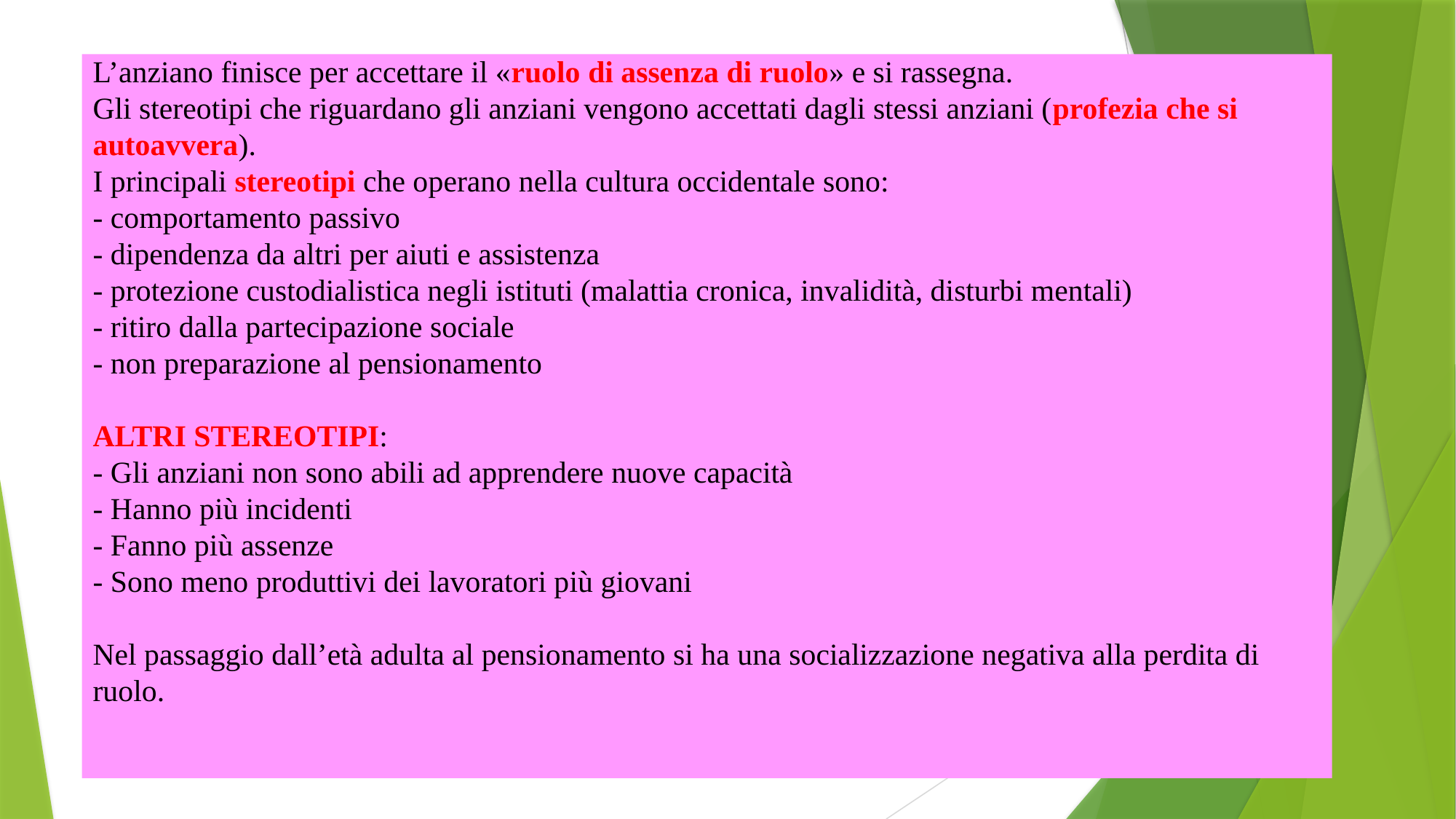

# L’anziano finisce per accettare il «ruolo di assenza di ruolo» e si rassegna. Gli stereotipi che riguardano gli anziani vengono accettati dagli stessi anziani (profezia che si autoavvera). I principali stereotipi che operano nella cultura occidentale sono: - comportamento passivo - dipendenza da altri per aiuti e assistenza - protezione custodialistica negli istituti (malattia cronica, invalidità, disturbi mentali) - ritiro dalla partecipazione sociale - non preparazione al pensionamento ALTRI STEREOTIPI: - Gli anziani non sono abili ad apprendere nuove capacità - Hanno più incidenti - Fanno più assenze - Sono meno produttivi dei lavoratori più giovani Nel passaggio dall’età adulta al pensionamento si ha una socializzazione negativa alla perdita di ruolo.